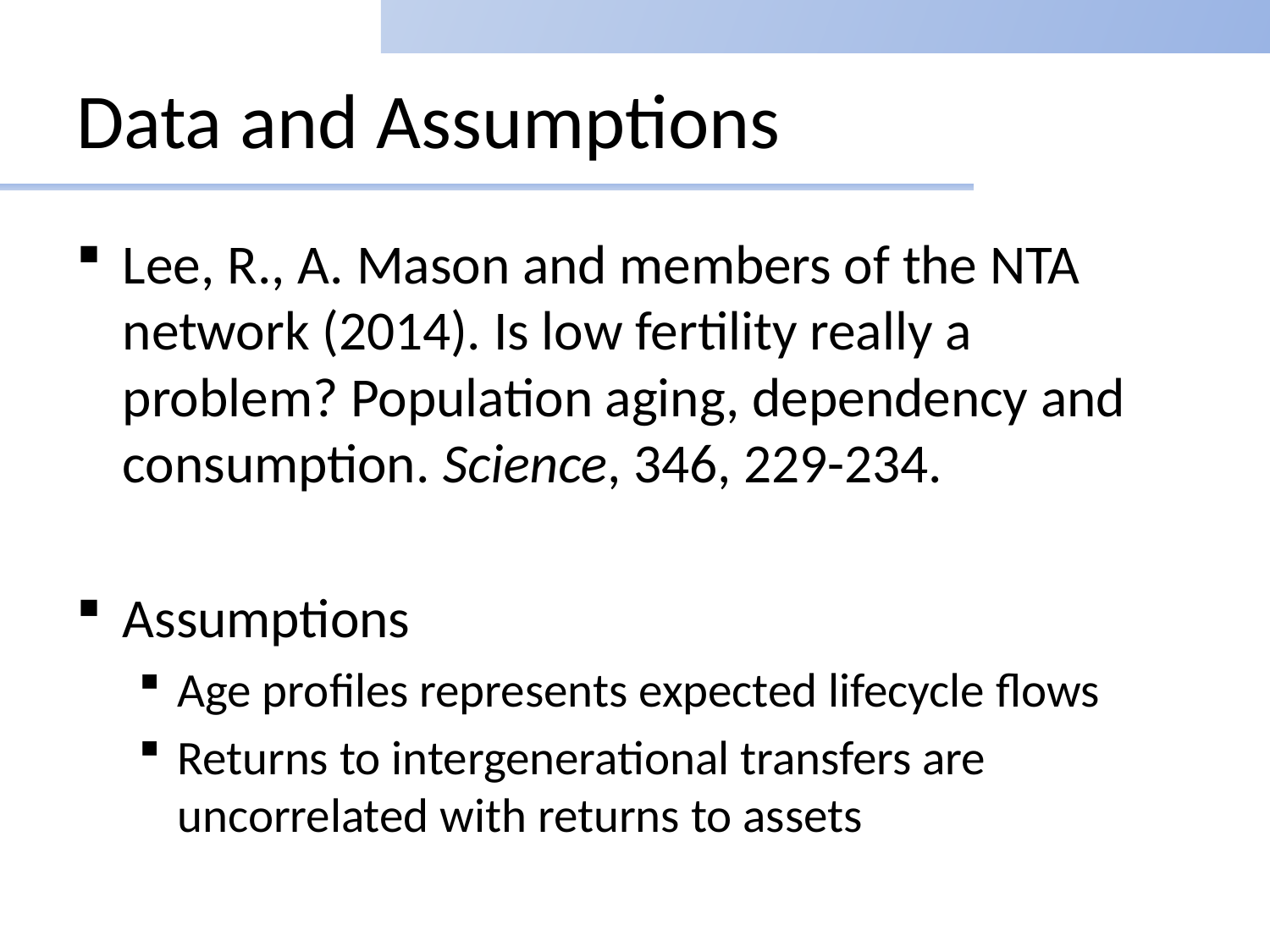

# Data and Assumptions

Lee, R., A. Mason and members of the NTA network (2014). Is low fertility really a problem? Population aging, dependency and consumption. Science, 346, 229-234.

Assumptions
Age profiles represents expected lifecycle flows
Returns to intergenerational transfers are uncorrelated with returns to assets